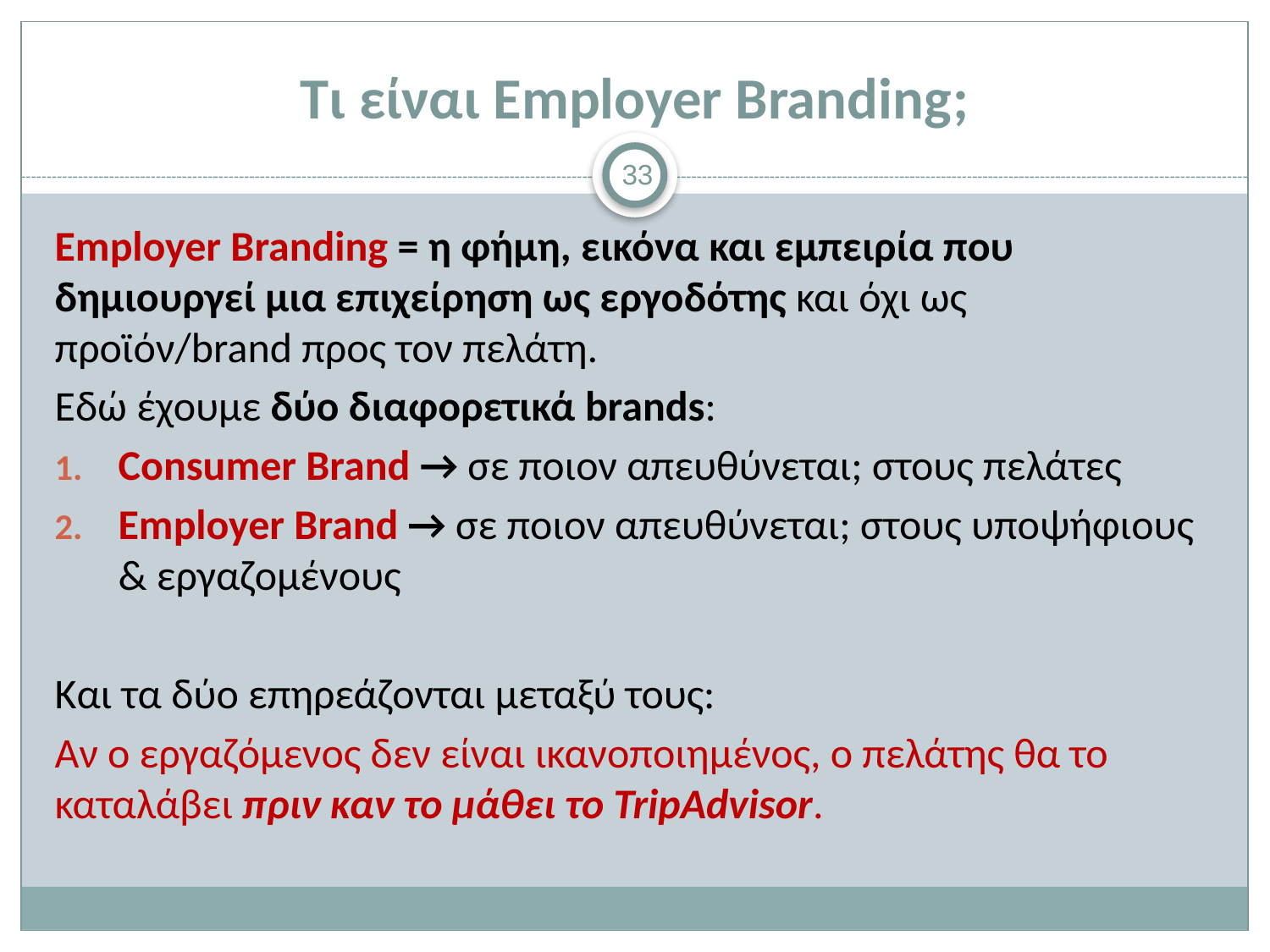

# Τι είναι Employer Branding;
33
Employer Branding = η φήμη, εικόνα και εμπειρία που δημιουργεί μια επιχείρηση ως εργοδότης και όχι ως προϊόν/brand προς τον πελάτη.
Εδώ έχουμε δύο διαφορετικά brands:
Consumer Brand → σε ποιον απευθύνεται; στους πελάτες
Employer Brand → σε ποιον απευθύνεται; στους υποψήφιους & εργαζομένους

Και τα δύο επηρεάζονται μεταξύ τους:
Αν ο εργαζόμενος δεν είναι ικανοποιημένος, ο πελάτης θα το καταλάβει πριν καν το μάθει το TripAdvisor.